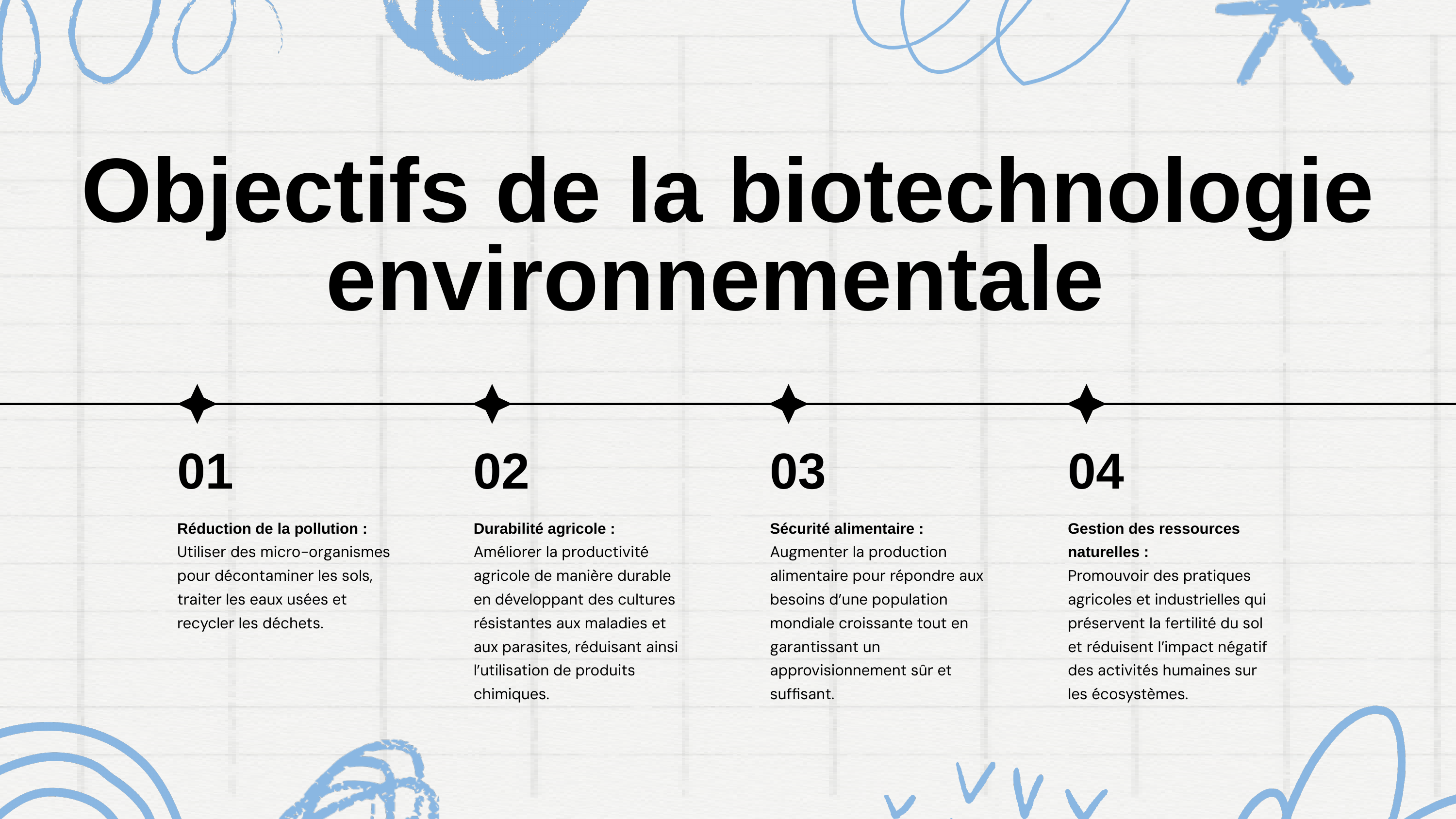

Objectifs de la biotechnologie environnementale

01
02
03
04
Réduction de la pollution : Utiliser des micro-organismes pour décontaminer les sols, traiter les eaux usées et recycler les déchets.
Durabilité agricole :
Améliorer la productivité agricole de manière durable en développant des cultures résistantes aux maladies et aux parasites, réduisant ainsi l’utilisation de produits chimiques.
Sécurité alimentaire : Augmenter la production alimentaire pour répondre aux besoins d’une population mondiale croissante tout en garantissant un approvisionnement sûr et suffisant.
Gestion des ressources naturelles :
Promouvoir des pratiques agricoles et industrielles qui préservent la fertilité du sol et réduisent l’impact négatif des activités humaines sur les écosystèmes.